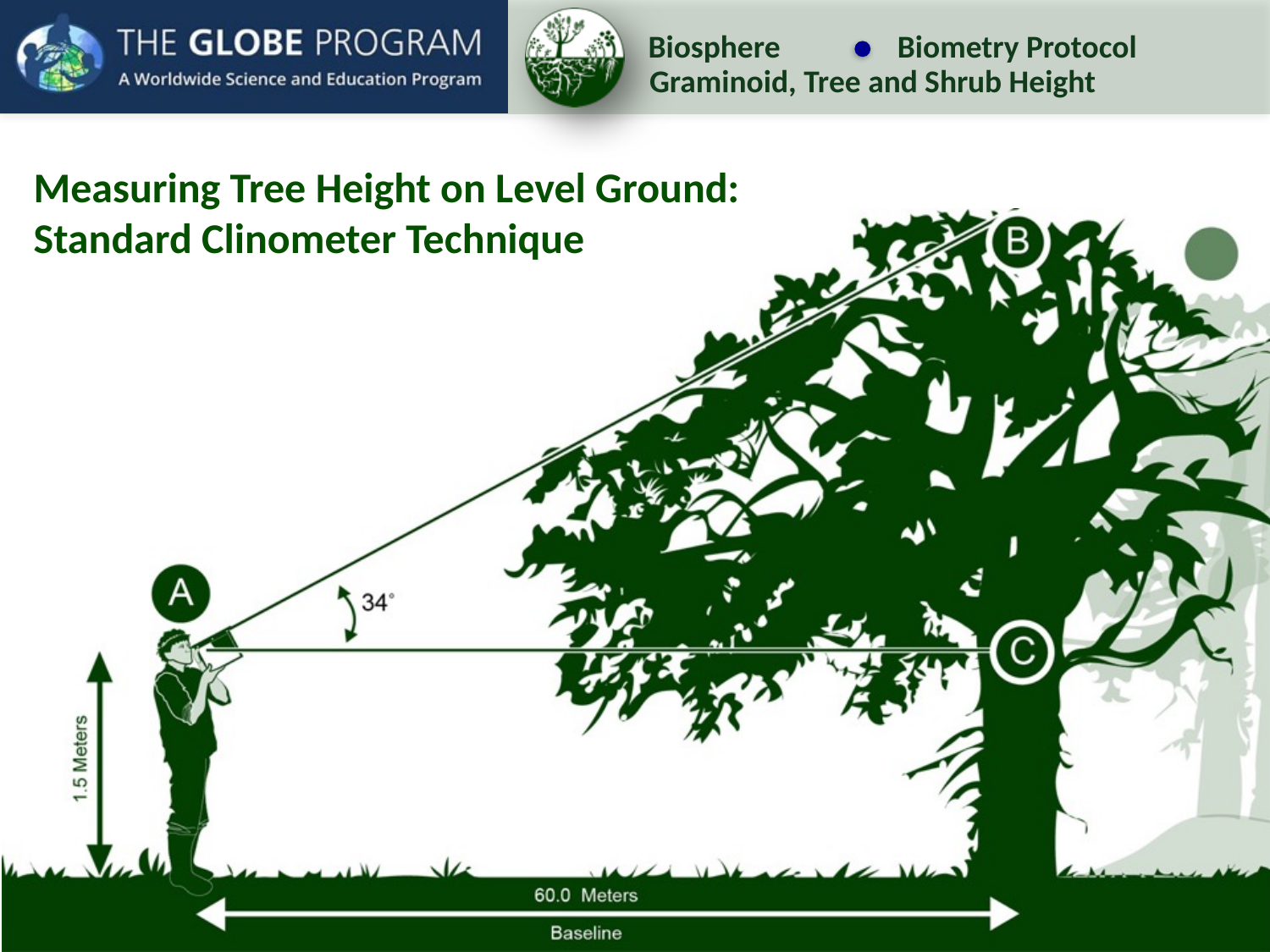

Measuring Tree Height on Level Ground:
Standard Clinometer Technique